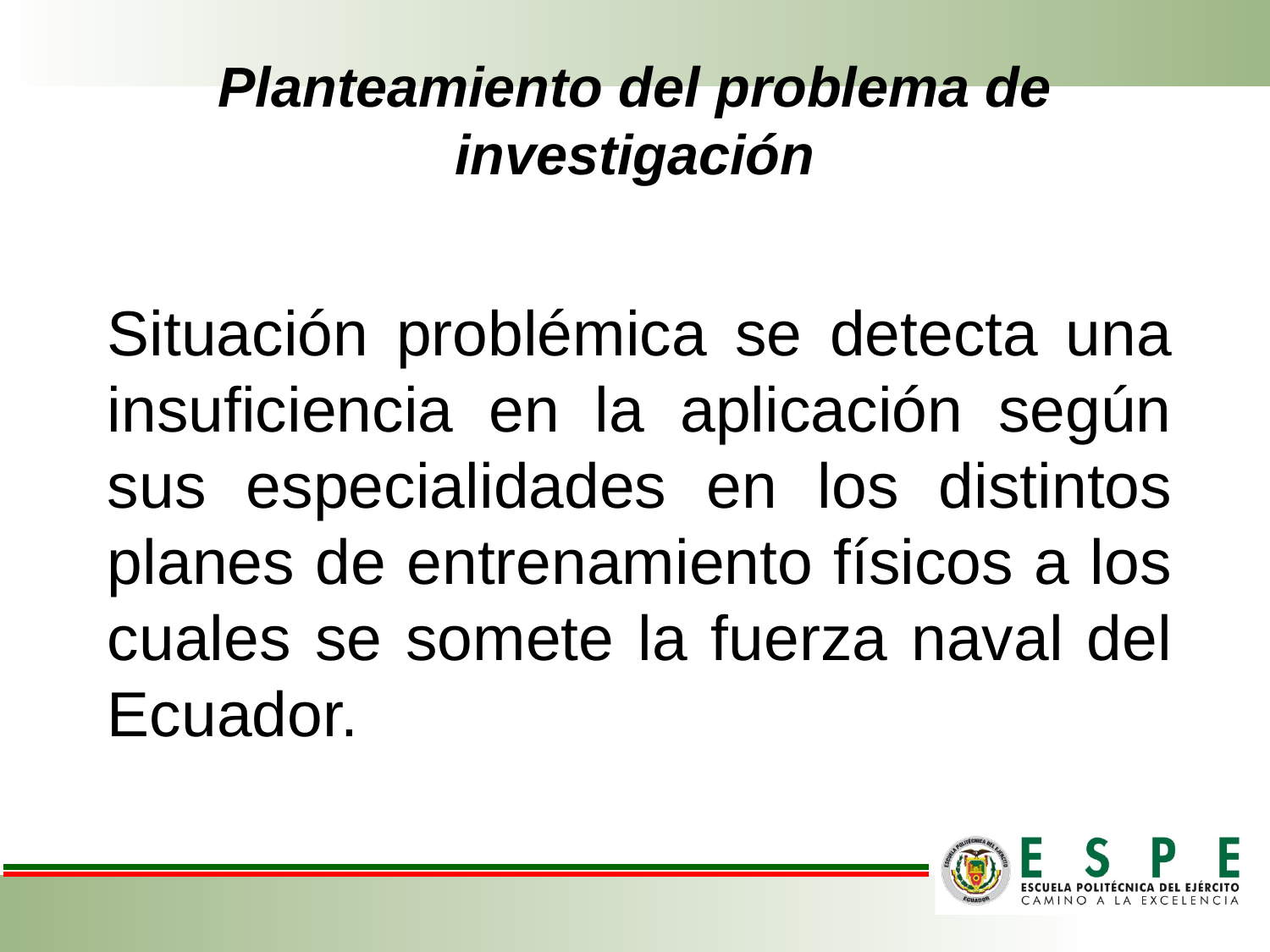

# Planteamiento del problema de investigación
Situación problémica se detecta una insuficiencia en la aplicación según sus especialidades en los distintos planes de entrenamiento físicos a los cuales se somete la fuerza naval del Ecuador.